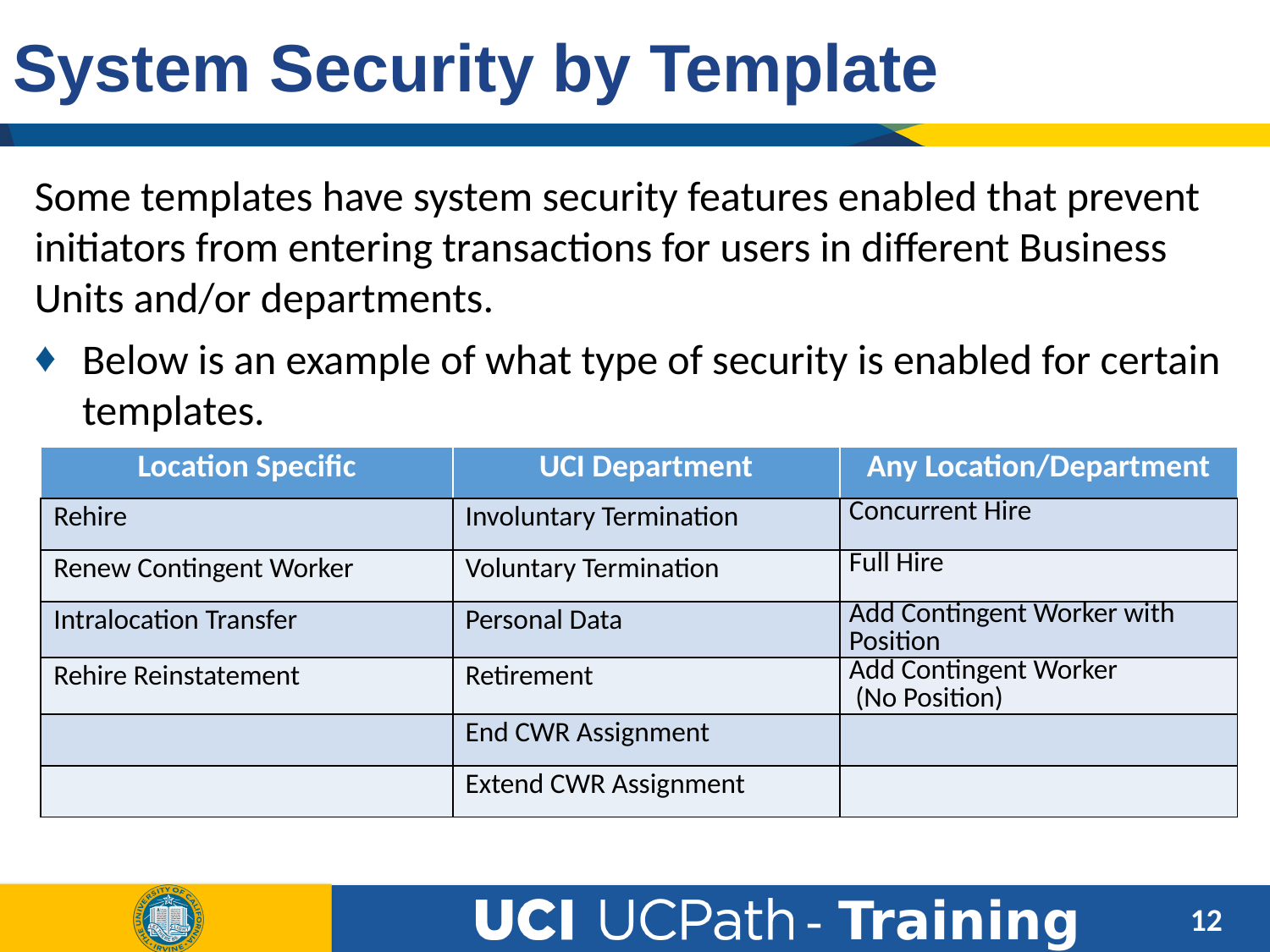

# System Security by Template
Some templates have system security features enabled that prevent initiators from entering transactions for users in different Business Units and/or departments.

Below is an example of what type of security is enabled for certain templates.
| Location Specific | UCI Department | Any Location/Department |
| --- | --- | --- |
| Rehire | Involuntary Termination | Concurrent Hire |
| Renew Contingent Worker | Voluntary Termination | Full Hire |
| Intralocation Transfer | Personal Data | Add Contingent Worker with Position |
| Rehire Reinstatement | Retirement | Add Contingent Worker (No Position) |
|  | End CWR Assignment |  |
|  | Extend CWR Assignment |  |